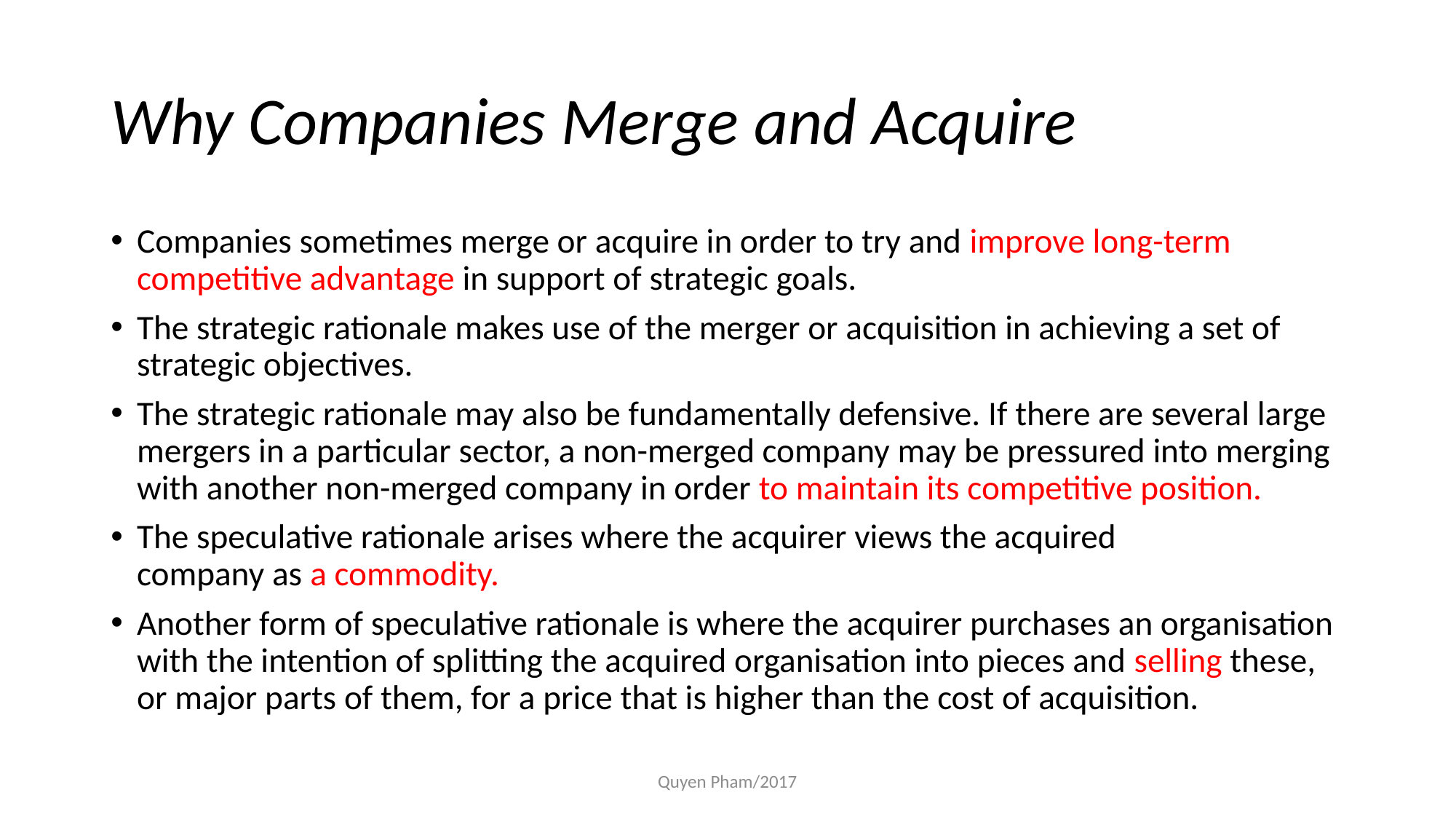

# Why Companies Merge and Acquire
Companies sometimes merge or acquire in order to try and improve long-term competitive advantage in support of strategic goals.
The strategic rationale makes use of the merger or acquisition in achieving a set of strategic objectives.
The strategic rationale may also be fundamentally defensive. If there are several large mergers in a particular sector, a non-merged company may be pressured into merging with another non-merged company in order to maintain its competitive position.
The speculative rationale arises where the acquirer views the acquired
company as a commodity.
Another form of speculative rationale is where the acquirer purchases an organisation with the intention of splitting the acquired organisation into pieces and selling these, or major parts of them, for a price that is higher than the cost of acquisition.
Quyen Pham/2017